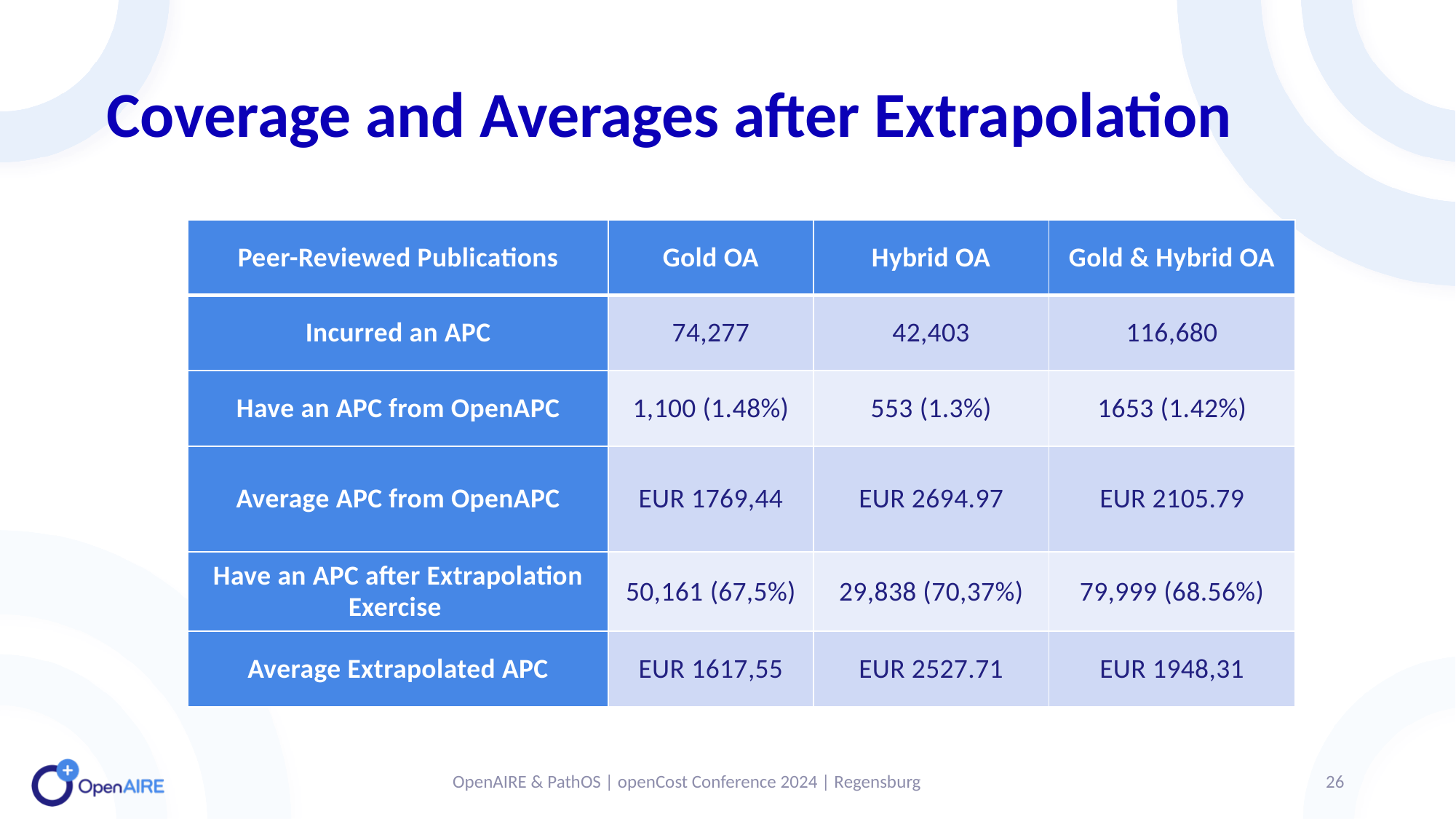

# Coverage and Averages after Extrapolation
| Peer-Reviewed Publications | Gold OA | Hybrid OA | Gold & Hybrid OA |
| --- | --- | --- | --- |
| Incurred an APC | 74,277 | 42,403 | 116,680 |
| Have an APC from OpenAPC | 1,100 (1.48%) | 553 (1.3%) | 1653 (1.42%) |
| Average APC from OpenAPC | EUR 1769,44 | EUR 2694.97 | EUR 2105.79 |
| Have an APC after Extrapolation Exercise | 50,161 (67,5%) | 29,838 (70,37%) | 79,999 (68.56%) |
| Average Extrapolated APC | EUR 1617,55 | EUR 2527.71 | EUR 1948,31 |
OpenAIRE & PathOS | openCost Conference 2024 | Regensburg
26